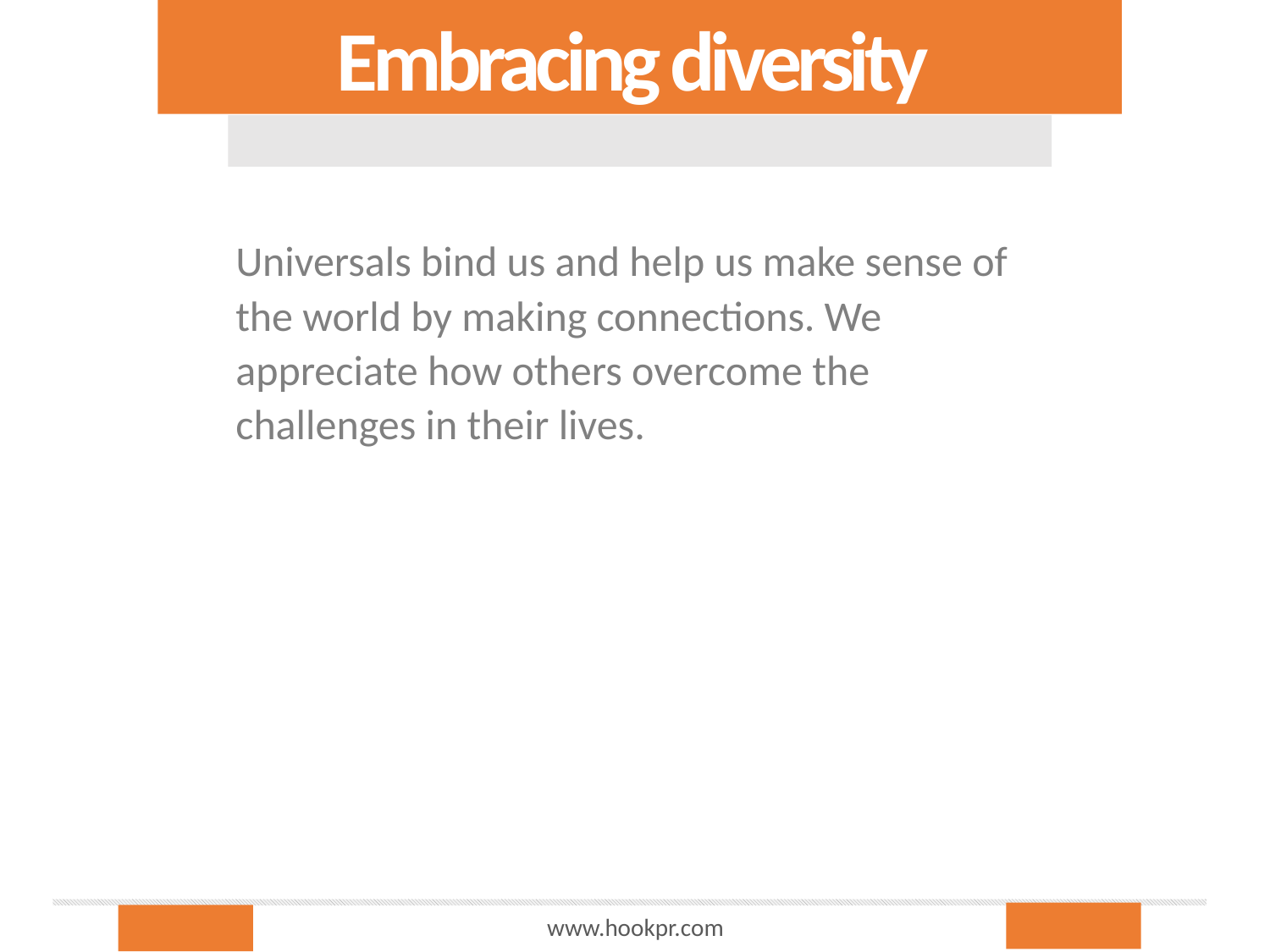

Embracing diversity

Universals bind us and help us make sense of the world by making connections. We appreciate how others overcome the challenges in their lives.
www.hookpr.com